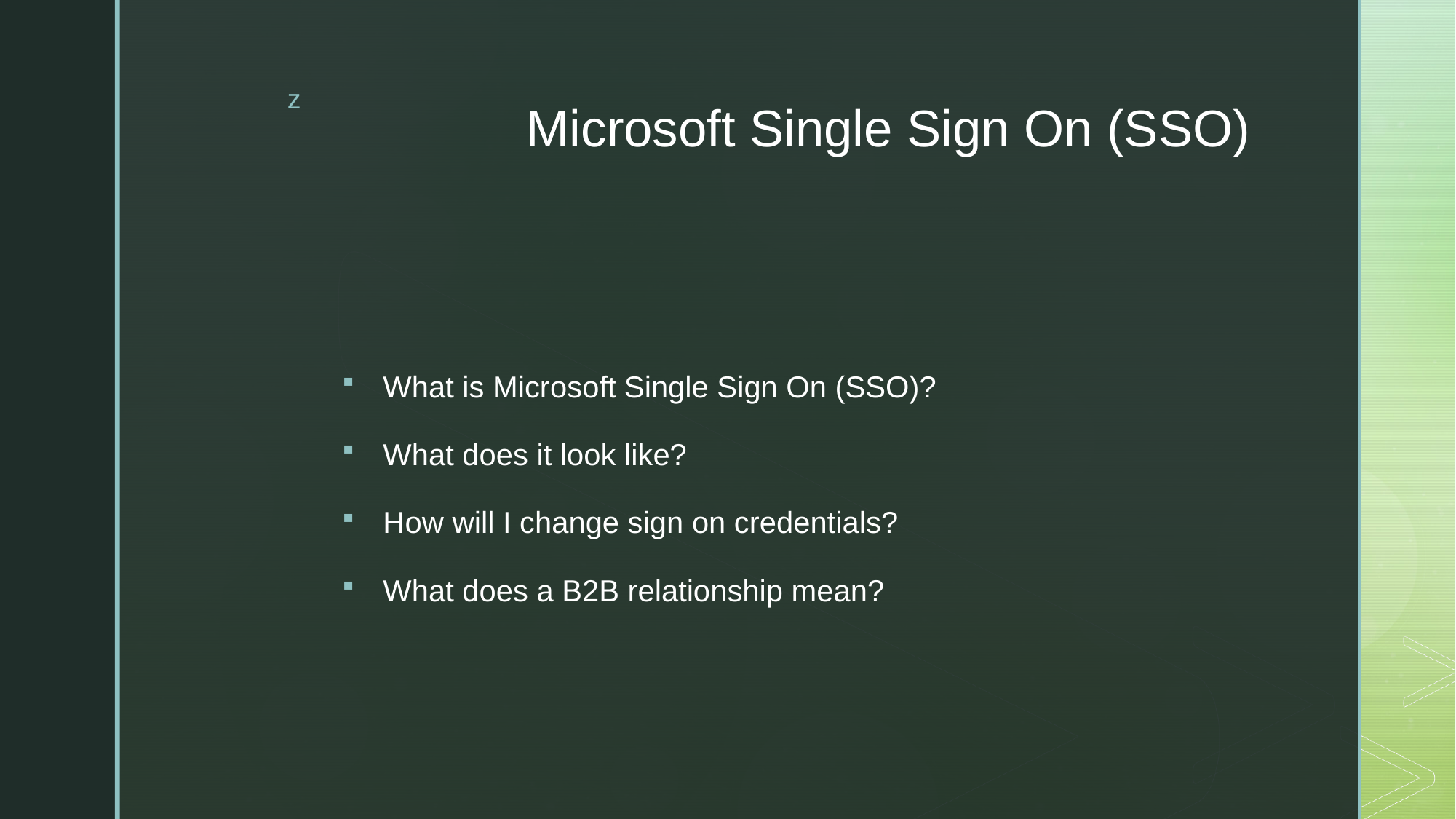

# Microsoft Single Sign On (SSO)
What is Microsoft Single Sign On (SSO)?
What does it look like?
How will I change sign on credentials?
What does a B2B relationship mean?